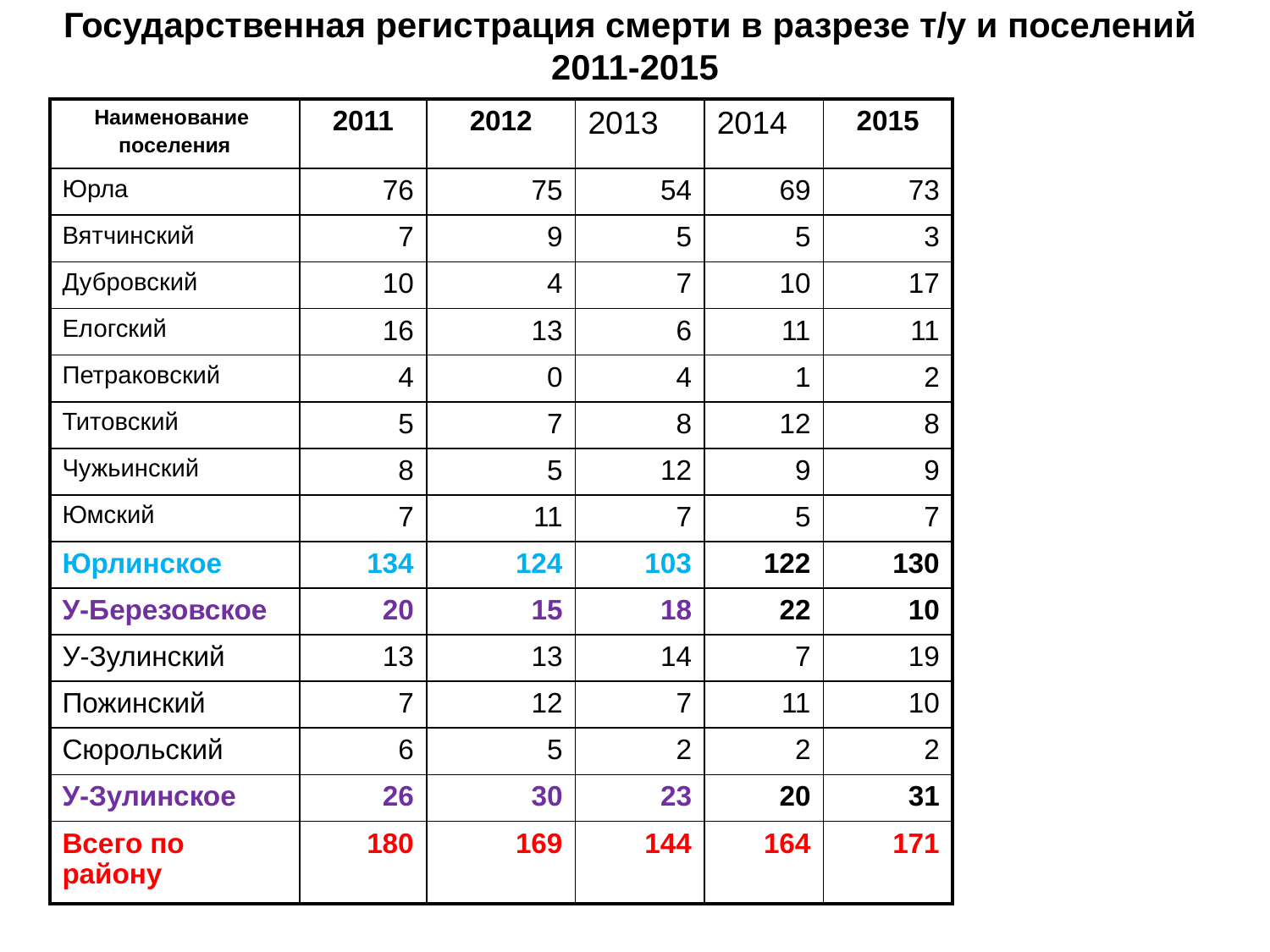

# Государственная регистрация смерти в разрезе т/у и поселений 2011-2015
| Наименование поселения | 2011 | 2012 | 2013 | 2014 | 2015 |
| --- | --- | --- | --- | --- | --- |
| Юрла | 76 | 75 | 54 | 69 | 73 |
| Вятчинский | 7 | 9 | 5 | 5 | 3 |
| Дубровский | 10 | 4 | 7 | 10 | 17 |
| Елогский | 16 | 13 | 6 | 11 | 11 |
| Петраковский | 4 | 0 | 4 | 1 | 2 |
| Титовский | 5 | 7 | 8 | 12 | 8 |
| Чужьинский | 8 | 5 | 12 | 9 | 9 |
| Юмский | 7 | 11 | 7 | 5 | 7 |
| Юрлинское | 134 | 124 | 103 | 122 | 130 |
| У-Березовское | 20 | 15 | 18 | 22 | 10 |
| У-Зулинский | 13 | 13 | 14 | 7 | 19 |
| Пожинский | 7 | 12 | 7 | 11 | 10 |
| Сюрольский | 6 | 5 | 2 | 2 | 2 |
| У-Зулинское | 26 | 30 | 23 | 20 | 31 |
| Всего по району | 180 | 169 | 144 | 164 | 171 |